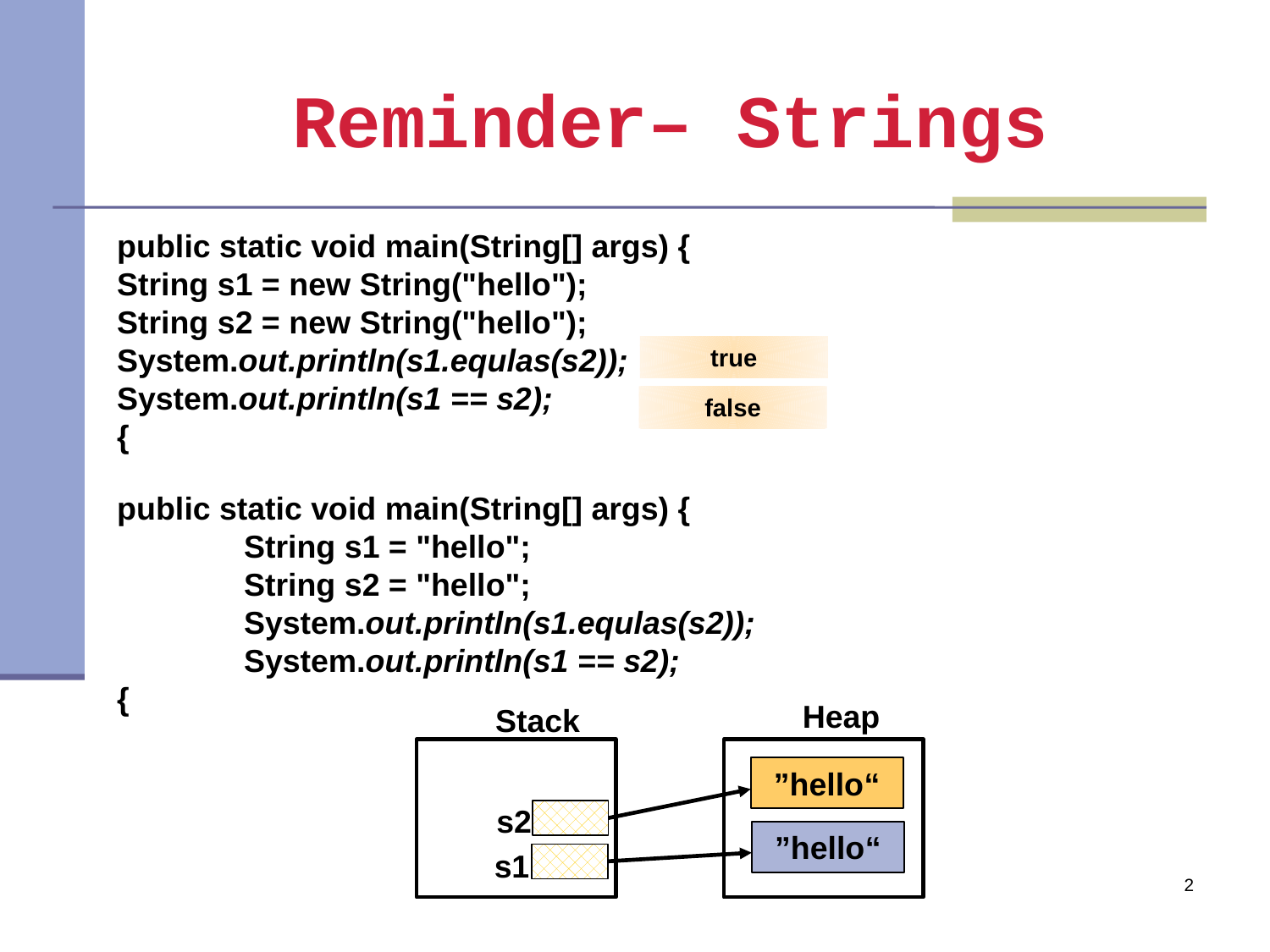

Reminder– Strings
public static void main(String[] args) {
String s1 = new String("hello");
String s2 = new String("hello");
System.out.println(s1.equlas(s2));
System.out.println(s1 == s2);
{

public static void main(String[] args) {
	String s1 = "hello";
	String s2 = "hello";
	System.out.println(s1.equlas(s2));
	System.out.println(s1 == s2);
{

true
false

Heap
Stack

“hello”
s2

“hello”
s1

2